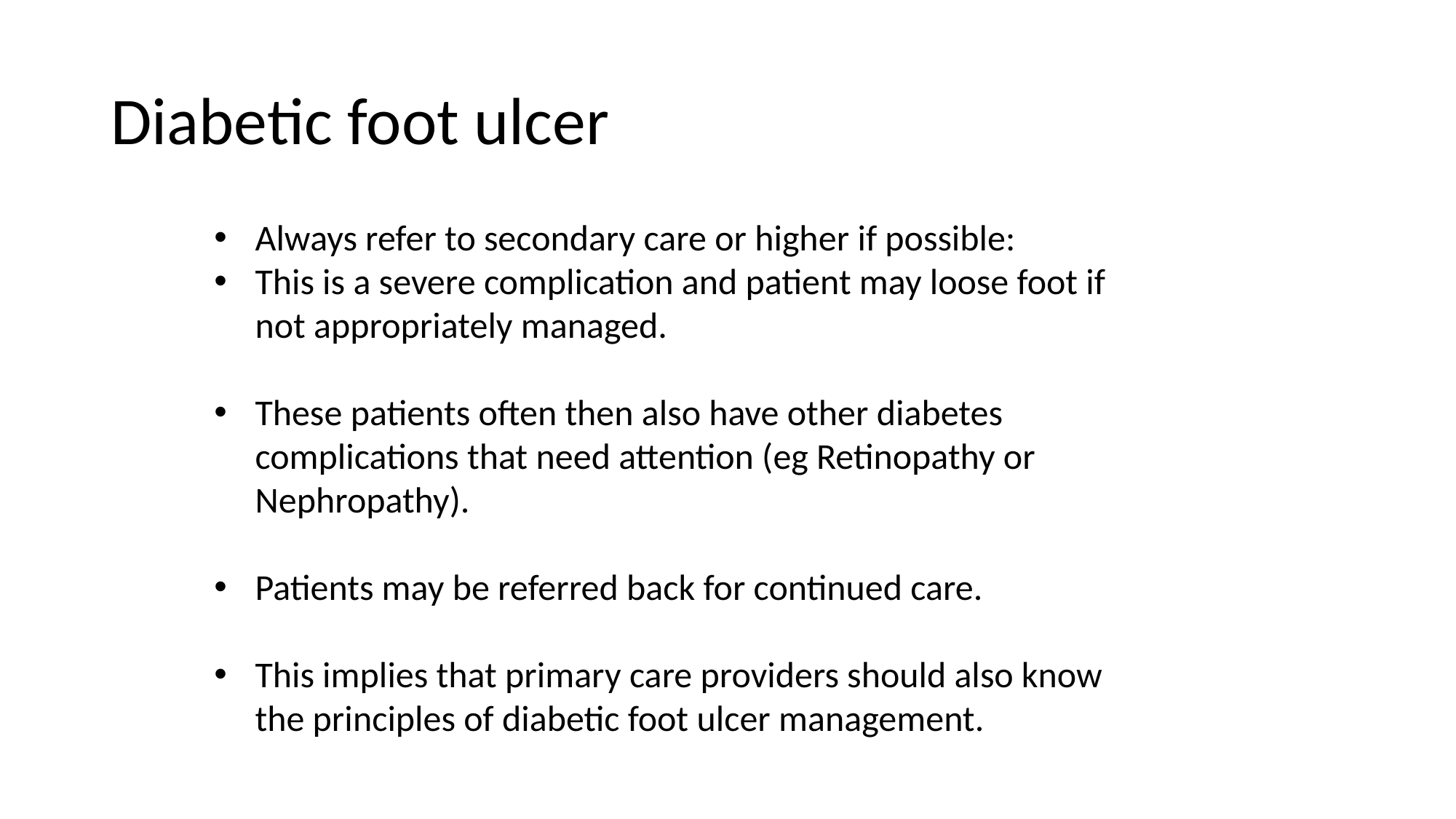

# Diabetic foot ulcer
Always refer to secondary care or higher if possible:
This is a severe complication and patient may loose foot if not appropriately managed.

These patients often then also have other diabetes complications that need attention (eg Retinopathy or Nephropathy).

Patients may be referred back for continued care.

This implies that primary care providers should also know the principles of diabetic foot ulcer management.